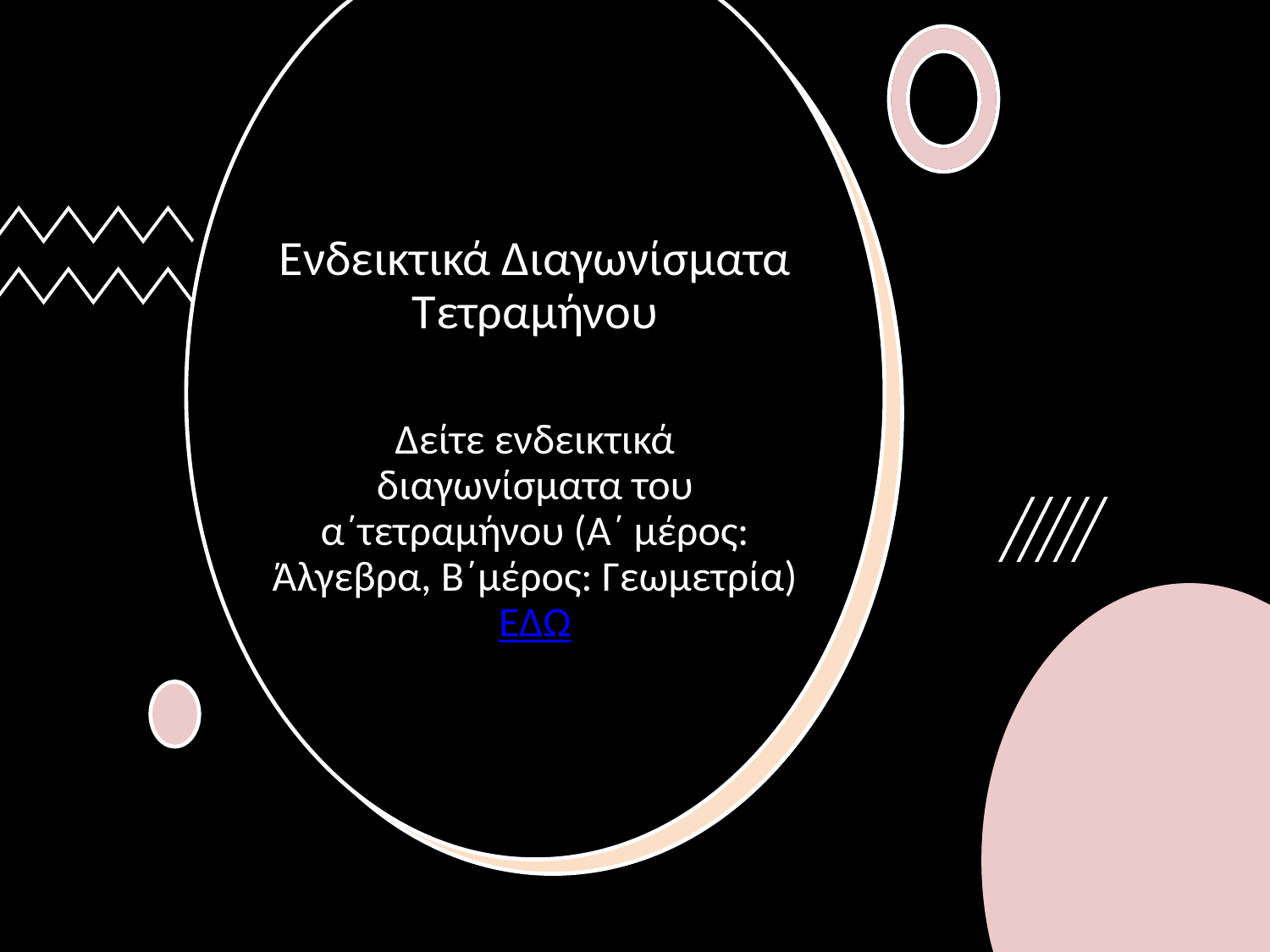

# Ενδεικτικά Διαγωνίσματα Τετραμήνου

Δείτε ενδεικτικά διαγωνίσματα του α΄τετραμήνου (Α΄ μέρος: Άλγεβρα, Β΄μέρος: Γεωμετρία) ΕΔΩ